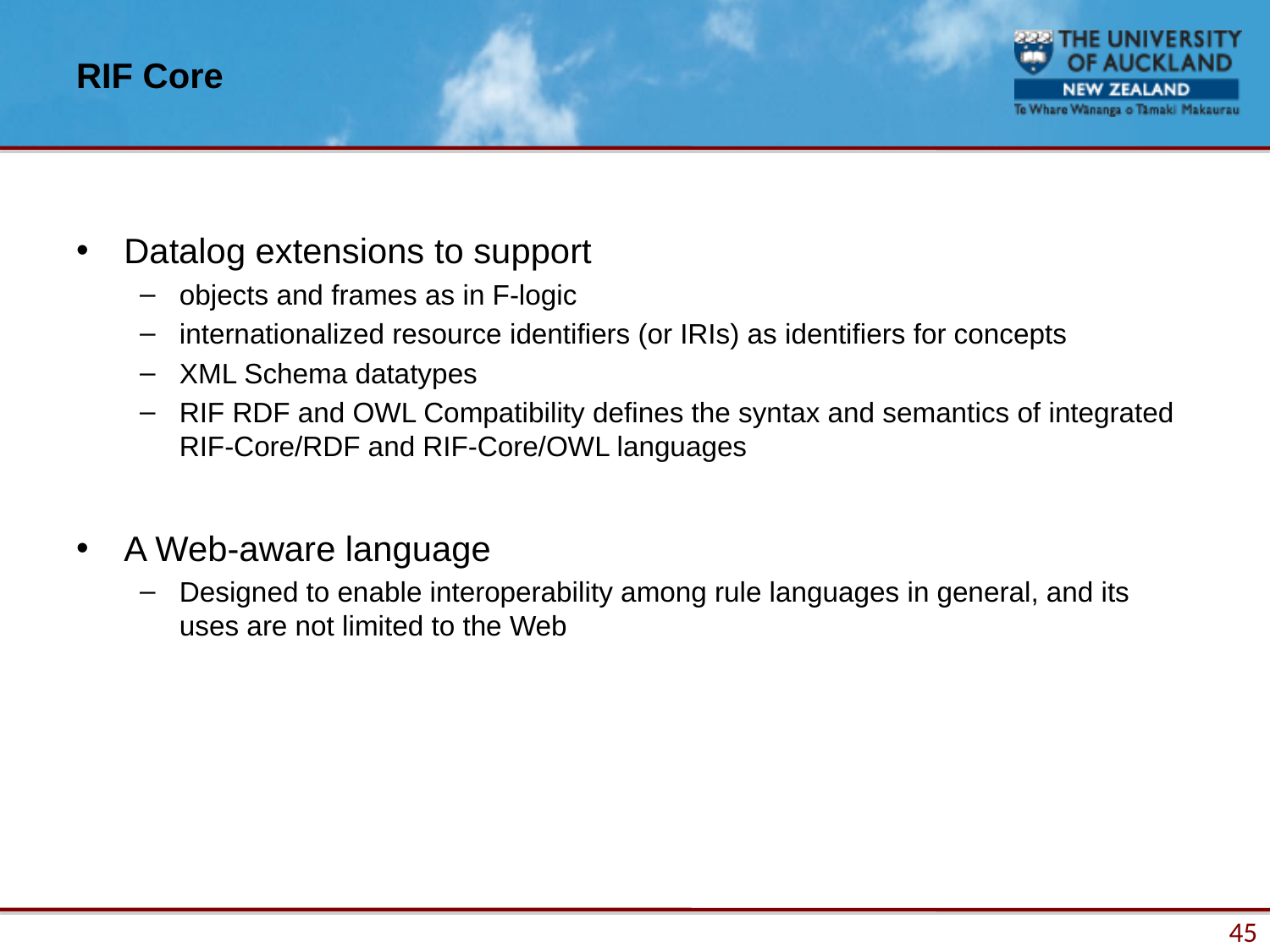

# RIF Core
Datalog extensions to support
objects and frames as in F-logic
internationalized resource identifiers (or IRIs) as identifiers for concepts
XML Schema datatypes
RIF RDF and OWL Compatibility defines the syntax and semantics of integrated RIF-Core/RDF and RIF-Core/OWL languages

A Web-aware language
Designed to enable interoperability among rule languages in general, and its uses are not limited to the Web